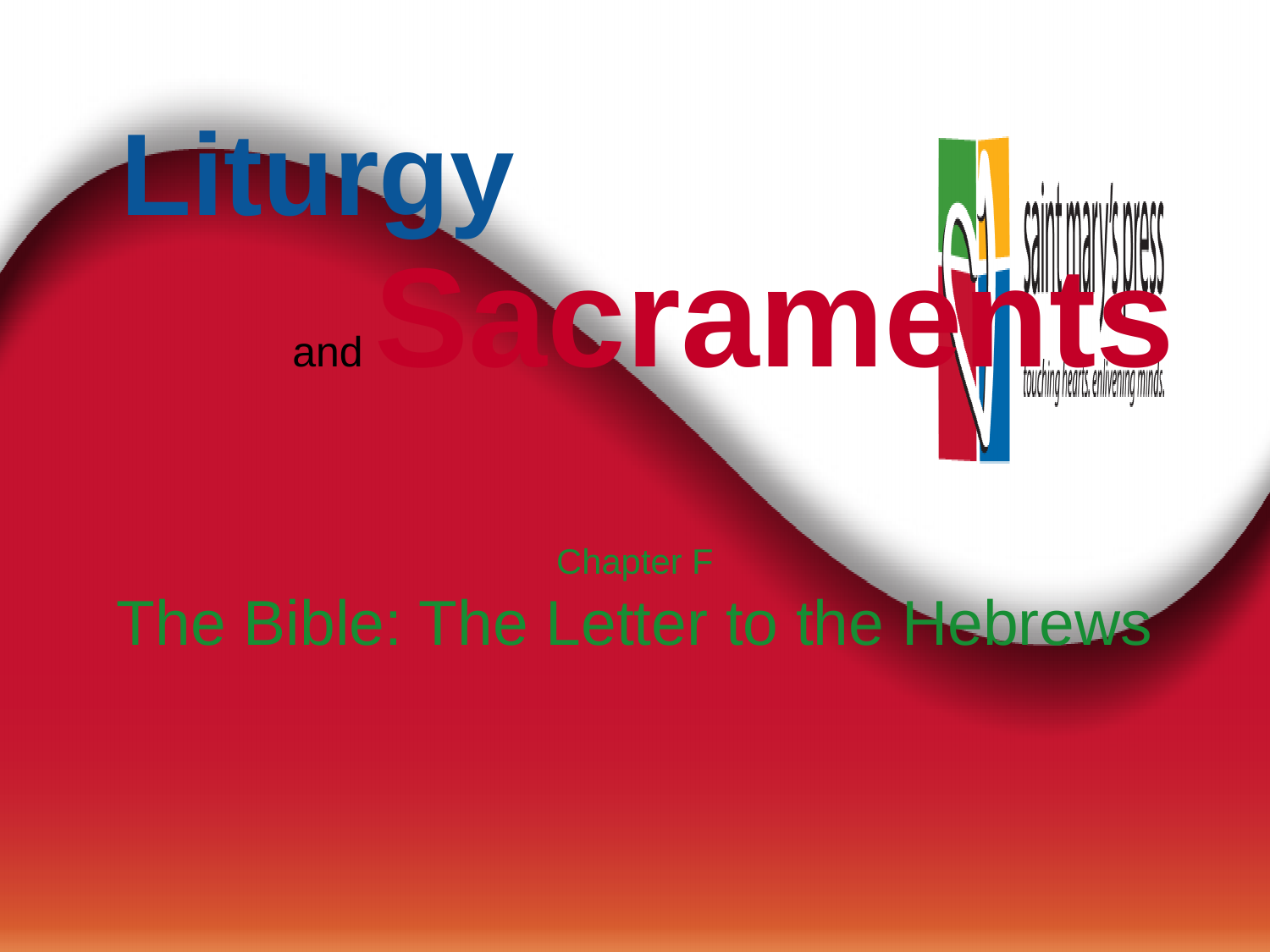

Liturgy
and Sacraments
Chapter F
The Bible: The Letter to the Hebrews